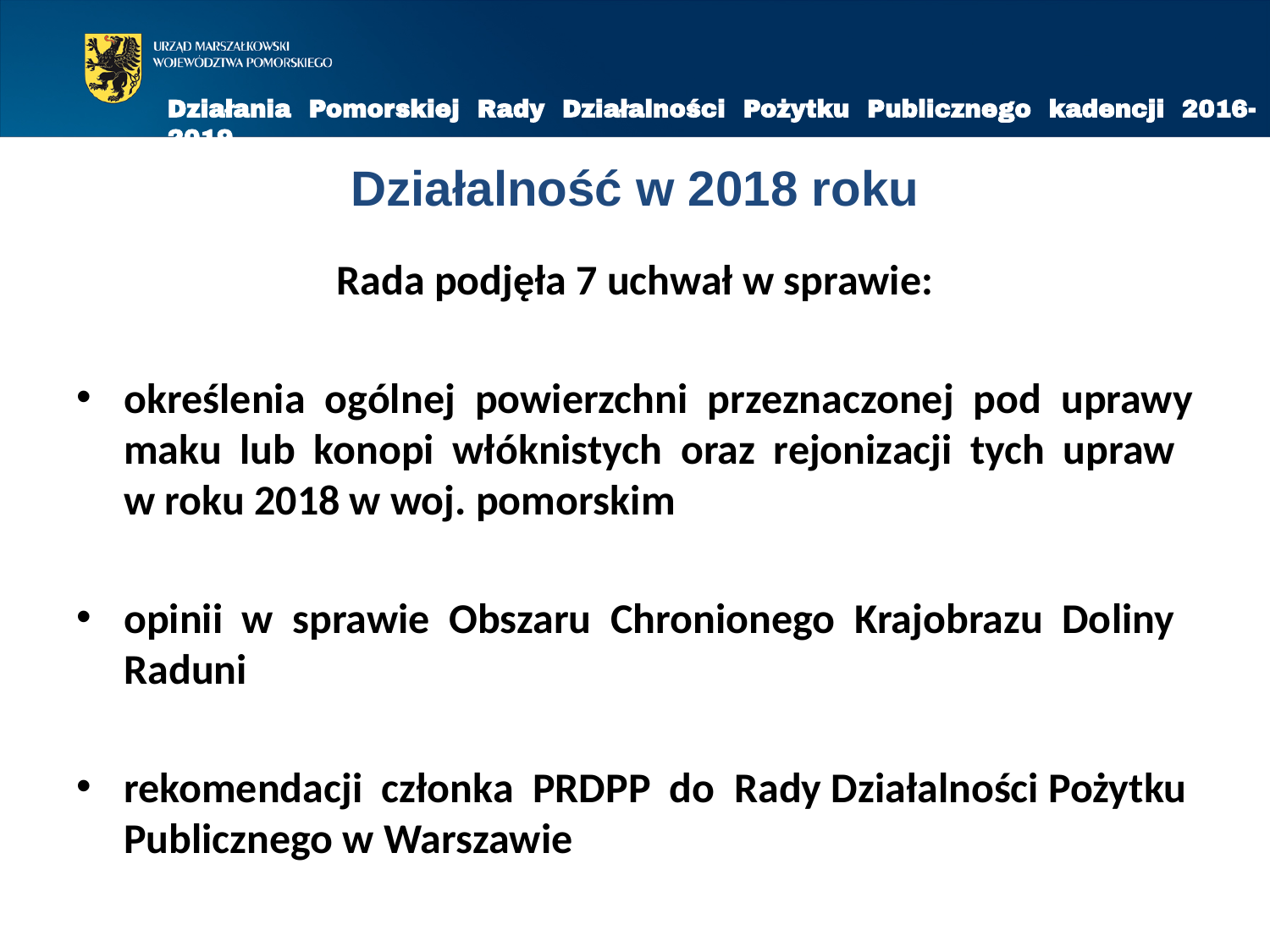

Działania Pomorskiej Rady Działalności Pożytku Publicznego kadencji 2016-2019
# Działalność w 2018 roku
Rada podjęła 7 uchwał w sprawie:

określenia ogólnej powierzchni przeznaczonej pod uprawy maku lub konopi włóknistych oraz rejonizacji tych upraw
w roku 2018 w woj. pomorskim

opinii  w  sprawie  Obszaru  Chronionego  Krajobrazu  Doliny Raduni

rekomendacji  członka  PRDPP  do  Rady Działalności Pożytku Publicznego w Warszawie